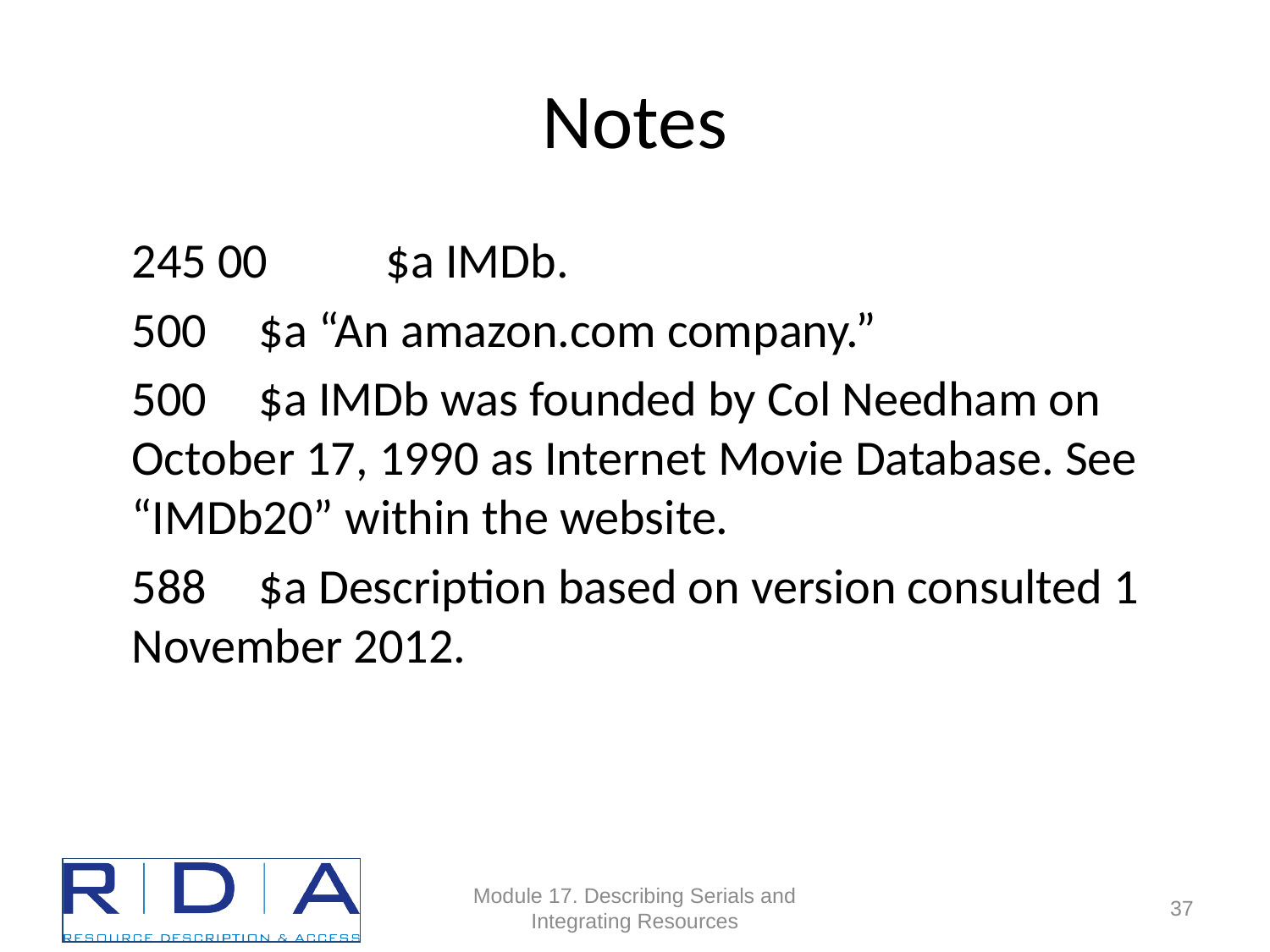

# Notes
245 00 	$a IMDb.
500	$a “An amazon.com company.”
500	$a IMDb was founded by Col Needham on October 17, 1990 as Internet Movie Database. See “IMDb20” within the website.
588	$a Description based on version consulted 1 November 2012.
Module 17. Describing Serials and Integrating Resources
37